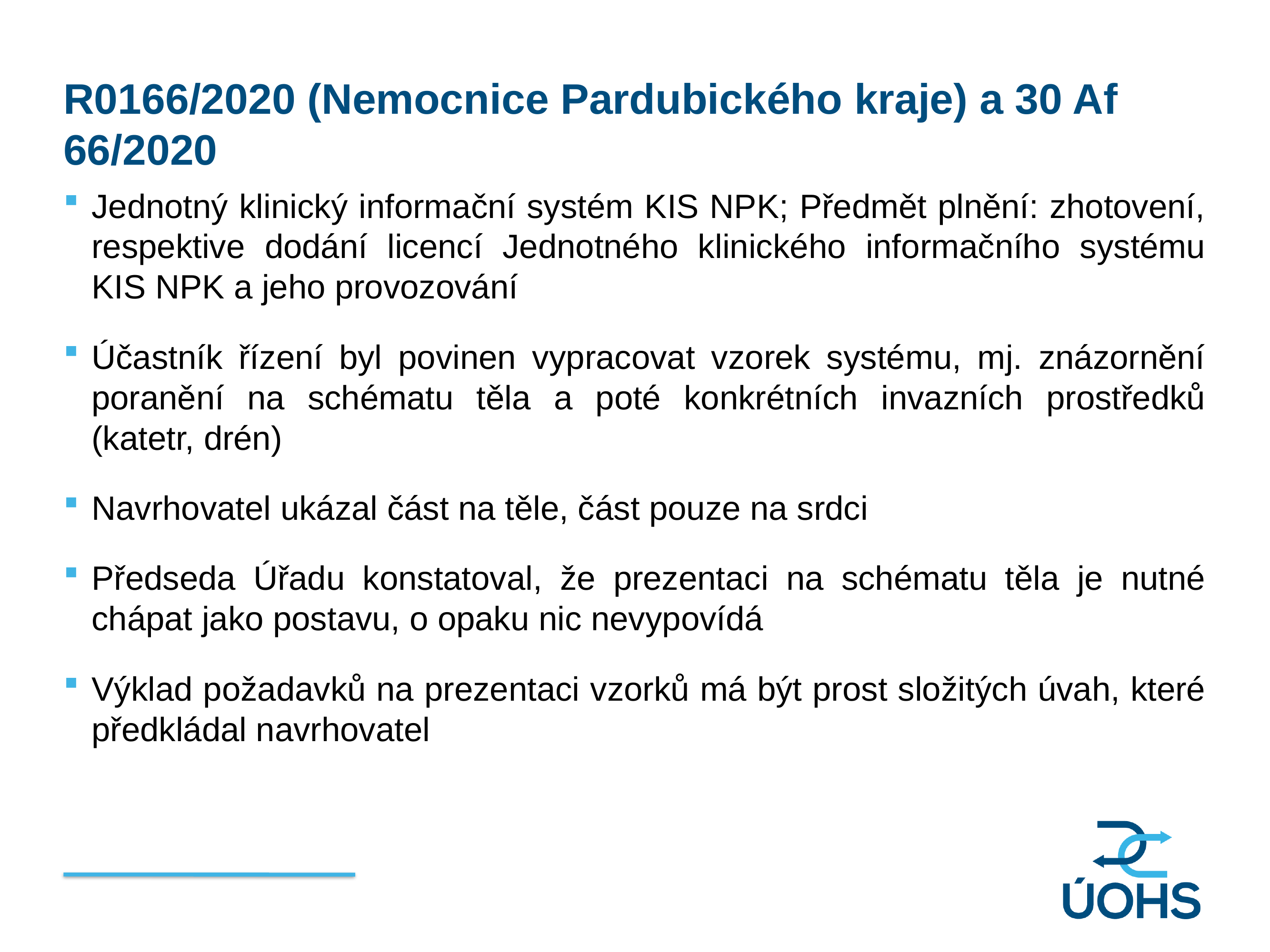

R0166/2020 (Nemocnice Pardubického kraje) a 30 Af 66/2020
Jednotný klinický informační systém KIS NPK; Předmět plnění: zhotovení, respektive dodání licencí Jednotného klinického informačního systému KIS NPK a jeho provozování
Účastník řízení byl povinen vypracovat vzorek systému, mj. znázornění poranění na schématu těla a poté konkrétních invazních prostředků (katetr, drén)
Navrhovatel ukázal část na těle, část pouze na srdci
Předseda Úřadu konstatoval, že prezentaci na schématu těla je nutné chápat jako postavu, o opaku nic nevypovídá
Výklad požadavků na prezentaci vzorků má být prost složitých úvah, které předkládal navrhovatel